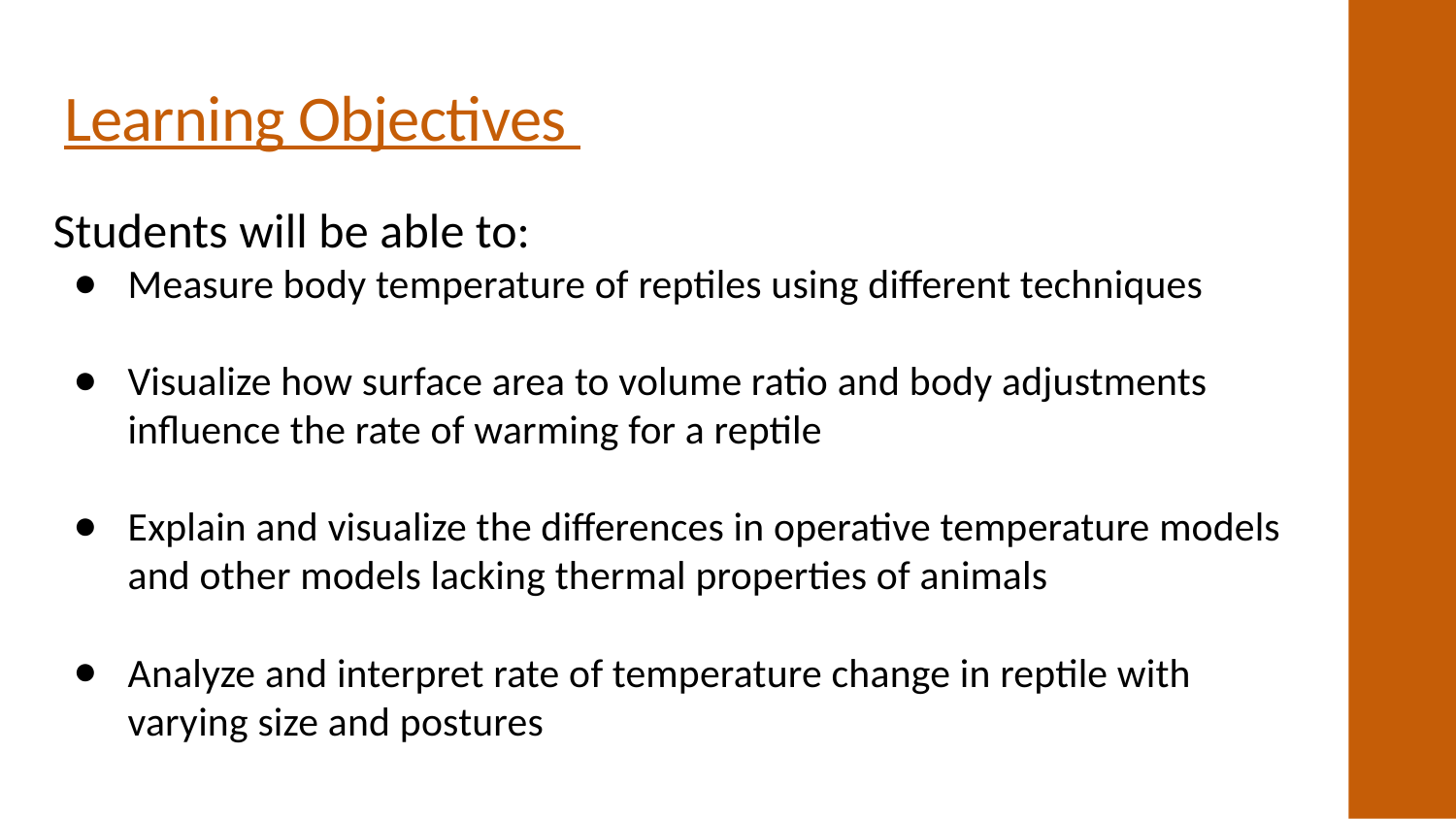

# Learning Objectives
Students will be able to:
Measure body temperature of reptiles using different techniques

Visualize how surface area to volume ratio and body adjustments influence the rate of warming for a reptile

Explain and visualize the differences in operative temperature models and other models lacking thermal properties of animals

Analyze and interpret rate of temperature change in reptile with varying size and postures